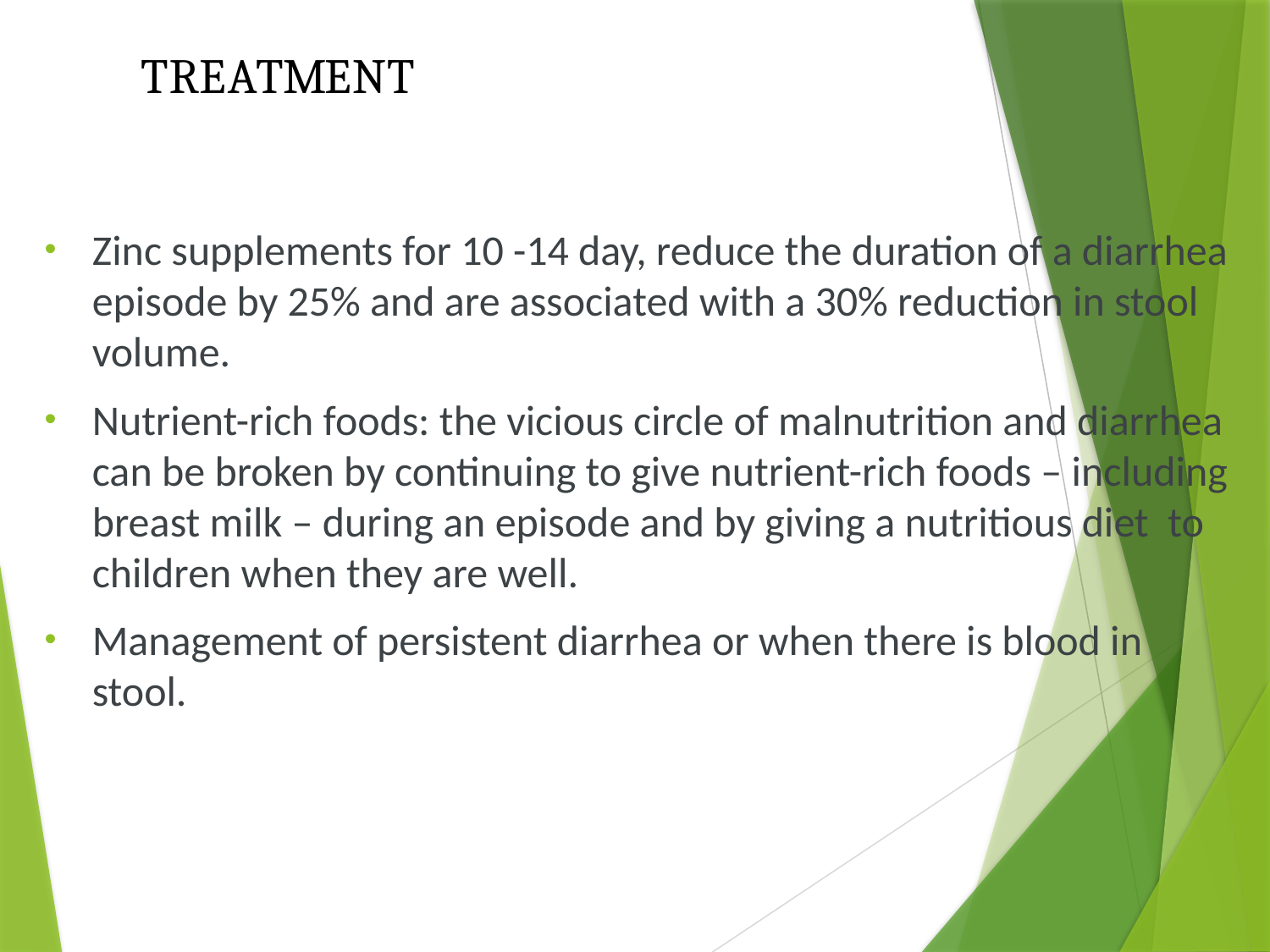

# TREATMENT

Zinc supplements for 10 -14 day, reduce the duration of a diarrhea episode by 25% and are associated with a 30% reduction in stool volume.
Nutrient-rich foods: the vicious circle of malnutrition and diarrhea can be broken by continuing to give nutrient-rich foods – including breast milk – during an episode and by giving a nutritious diet  to children when they are well.
Management of persistent diarrhea or when there is blood in stool.